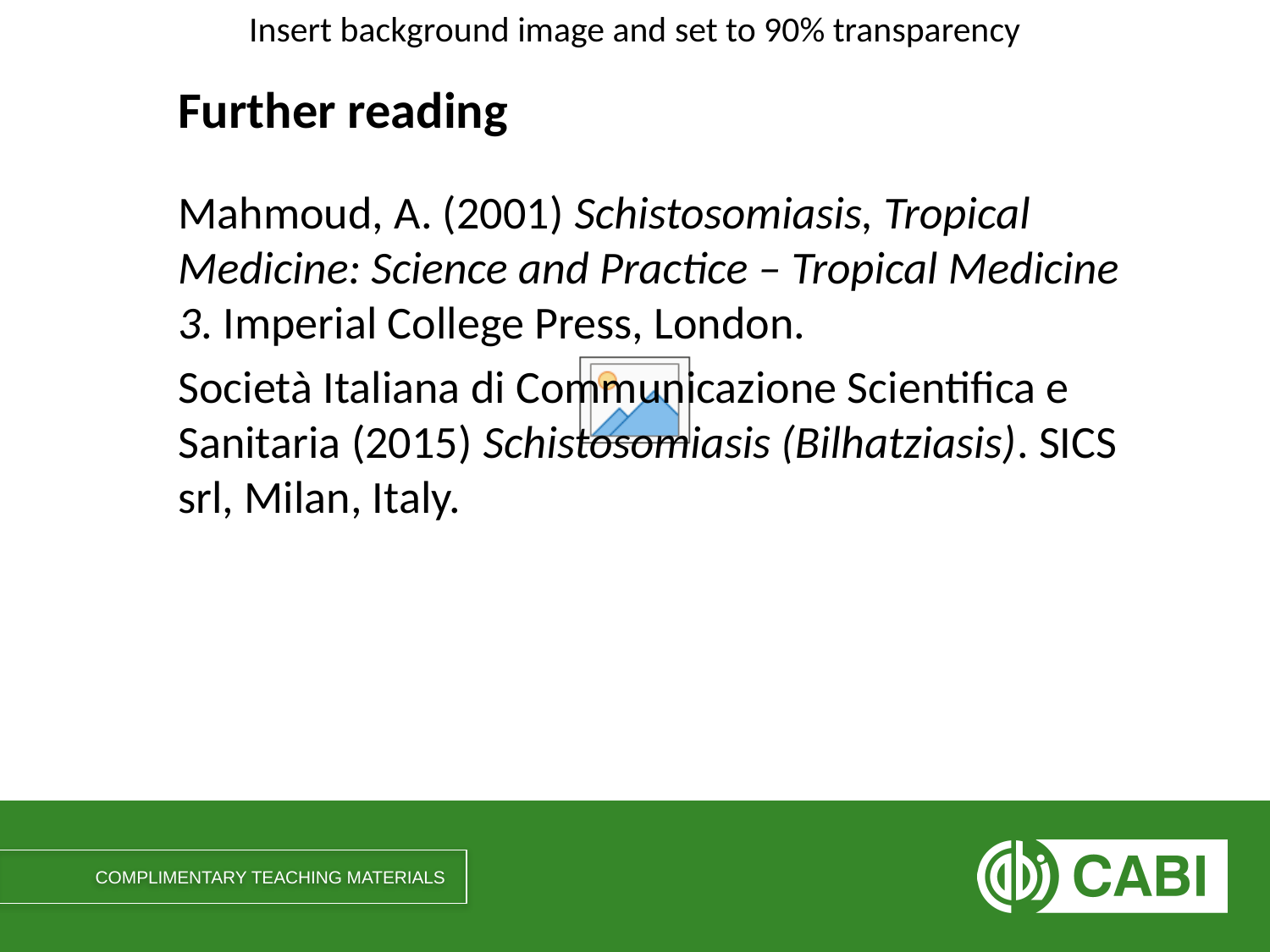

# Further reading
Mahmoud, A. (2001) Schistosomiasis, Tropical Medicine: Science and Practice – Tropical Medicine 3. Imperial College Press, London.
Società Italiana di Communicazione Scientifica e Sanitaria (2015) Schistosomiasis (Bilhatziasis). SICS srl, Milan, Italy.